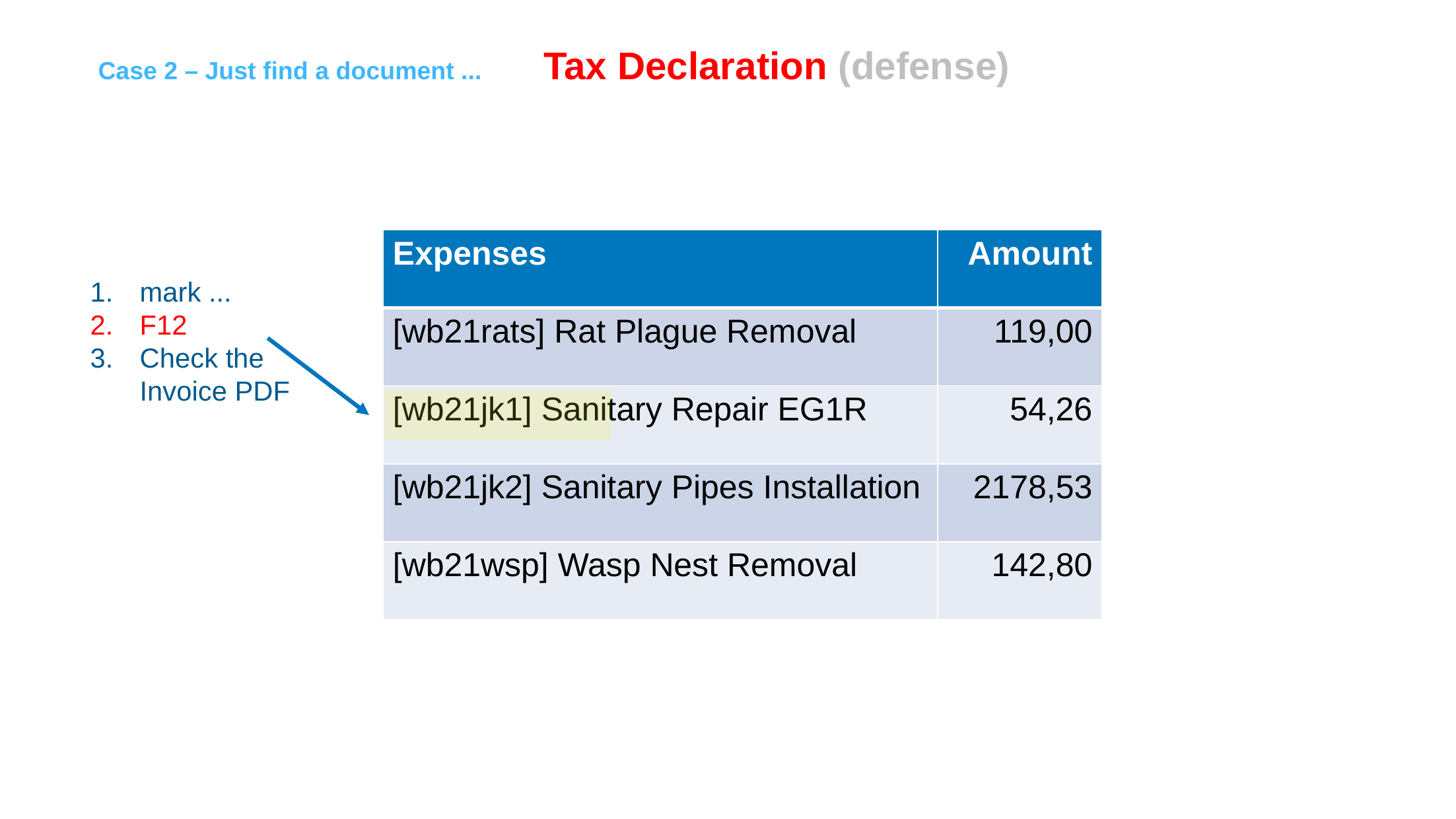

Case 2 – Just find a document ...    Tax Declaration (defense)
| Expenses | Amount |
| --- | --- |
| [wb21rats] Rat Plague Removal | 119,00 |
| [wb21jk1] Sanitary Repair EG1R | 54,26 |
| [wb21jk2] Sanitary Pipes Installation | 2178,53 |
| [wb21wsp] Wasp Nest Removal | 142,80 |
mark ...
F12
Check the
Invoice PDF